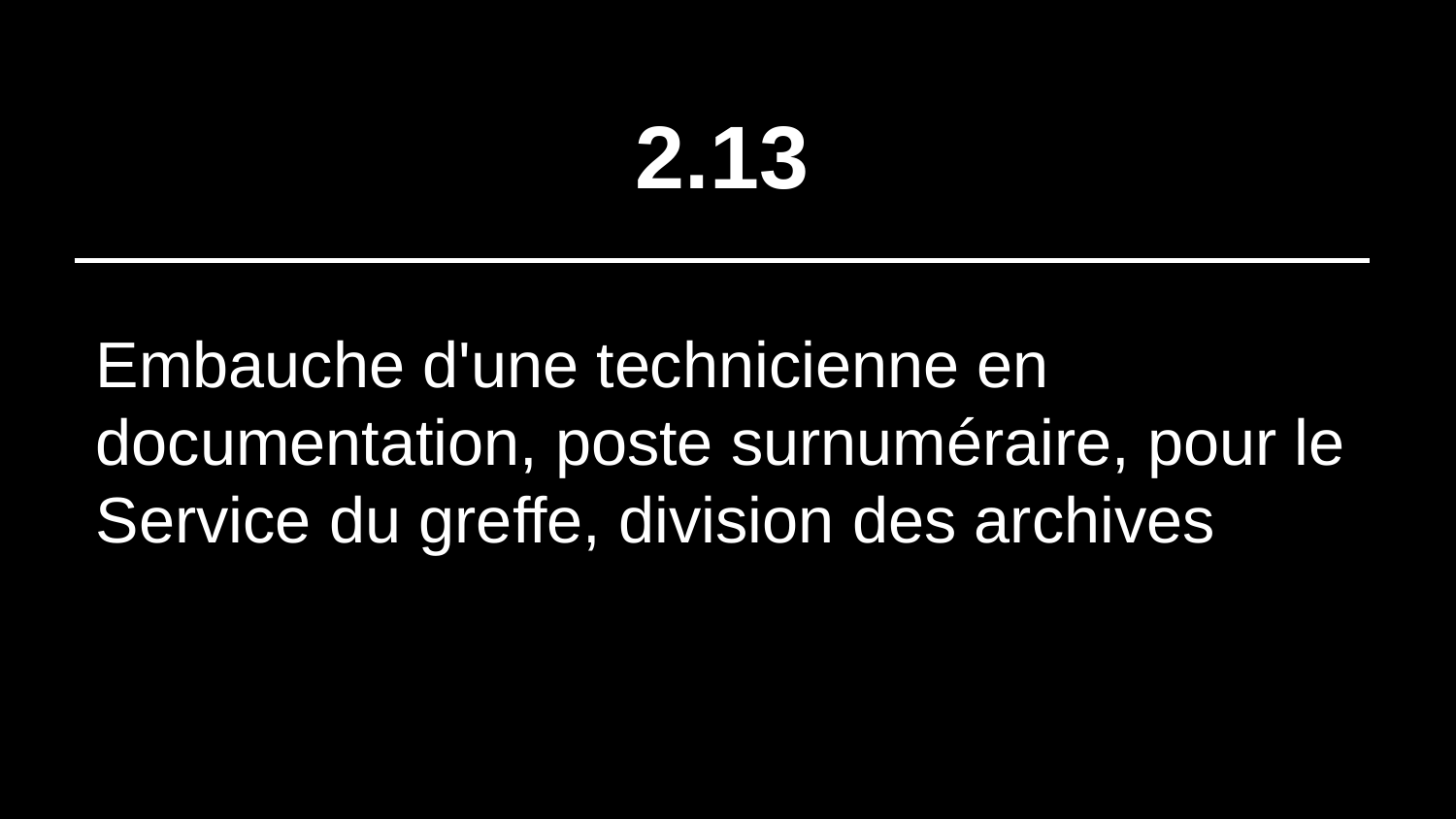

# 2.13

Embauche d'une technicienne en documentation, poste surnuméraire, pour le Service du greffe, division des archives